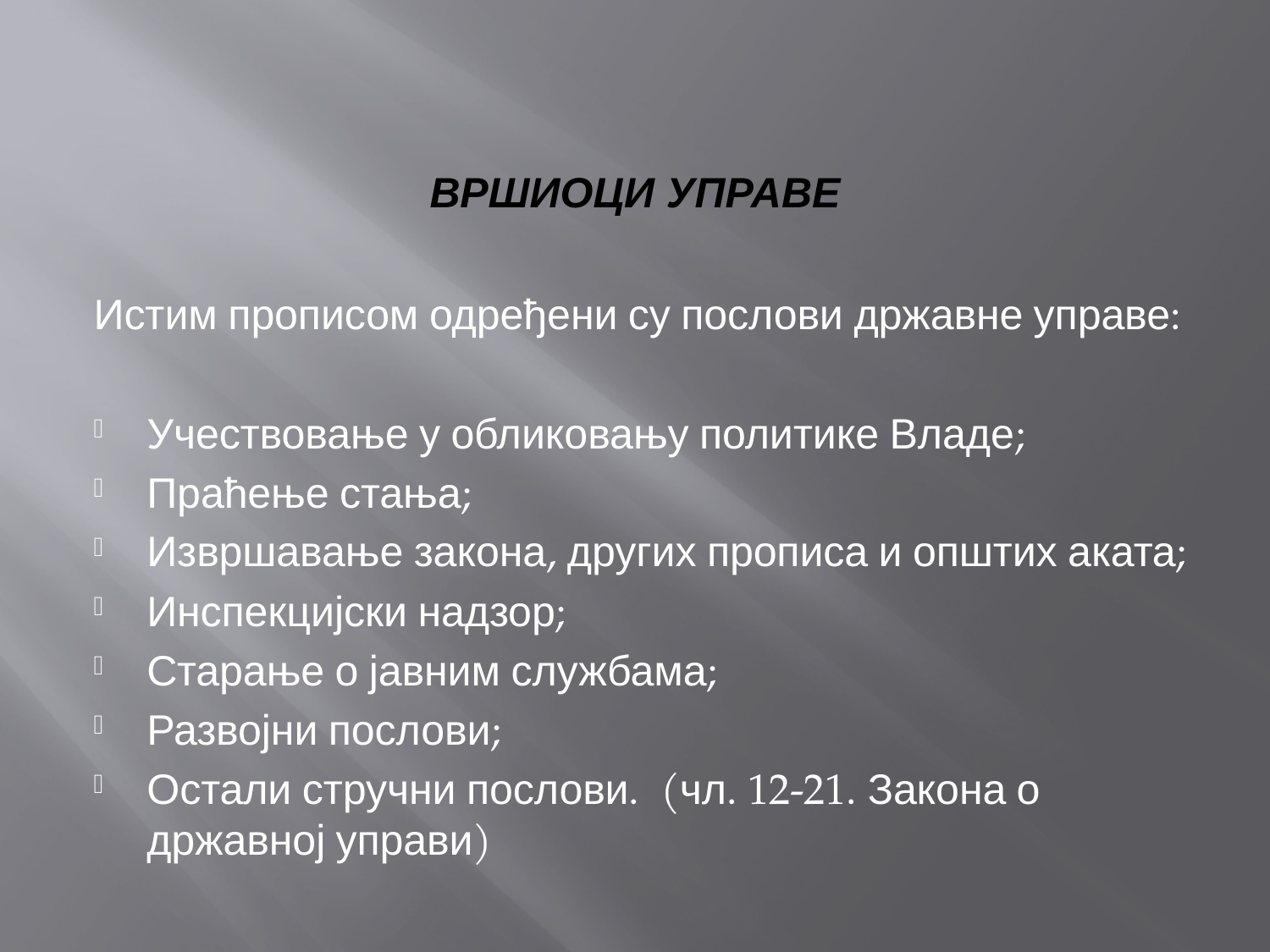

# ВРШИОЦИ УПРАВЕ

Истим прописом одређени су послови државне управе:

Учествовање у обликовању политике Владе;
Праћење стања;
Извршавање закона, других прописа и општих аката;
Инспекцијски надзор;
Старање о јавним службама;
Развојни послови;
Остали стручни послови.  (чл. 12-21. Закона о државној управи)